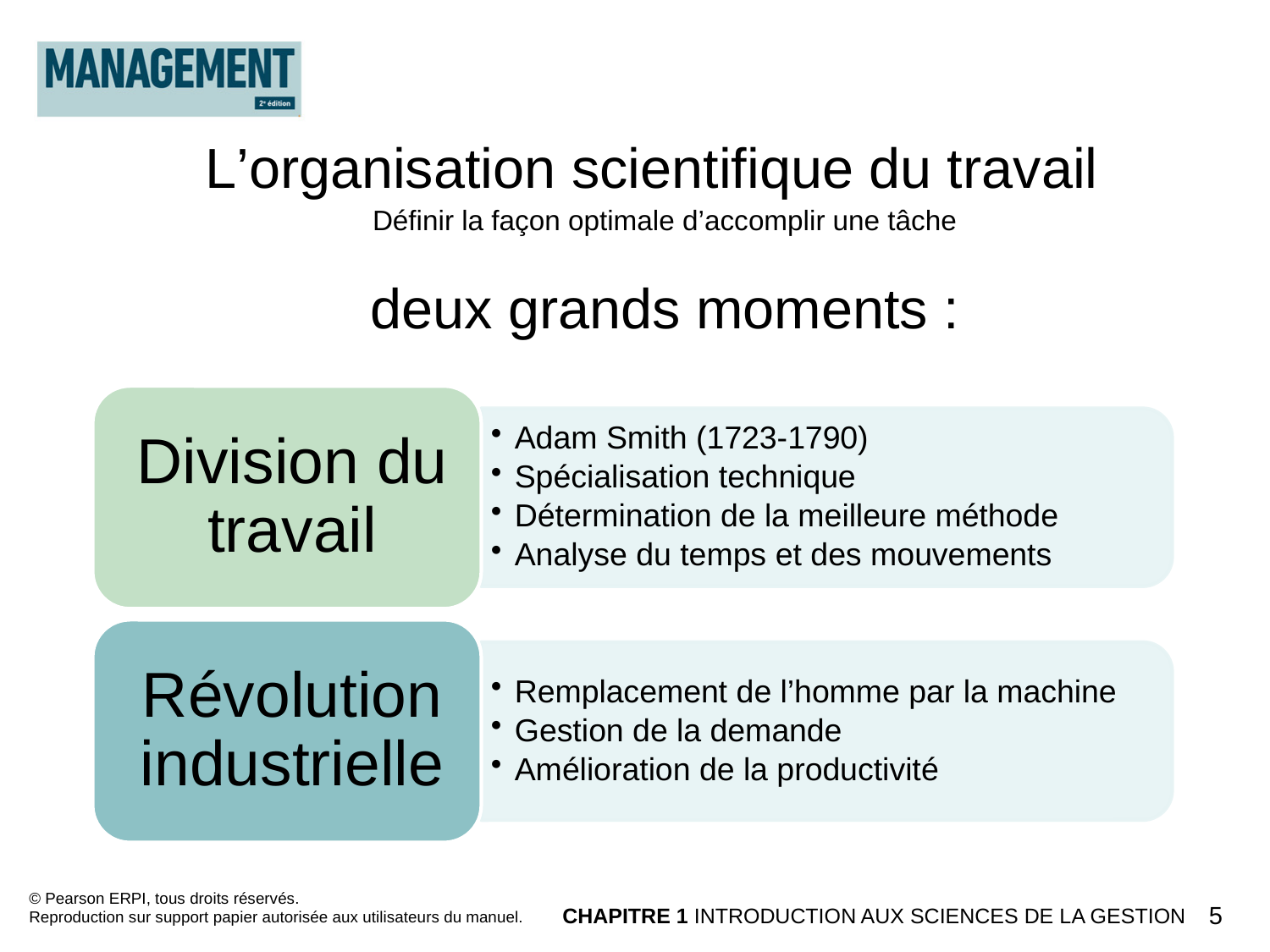

L’organisation scientifique du travail
Définir la façon optimale d’accomplir une tâche

deux grands moments :
Adam Smith (1723-1790)
Spécialisation technique
Détermination de la meilleure méthode
Analyse du temps et des mouvements
Division du travail
Remplacement de l’homme par la machine
Gestion de la demande
Amélioration de la productivité
Révolution industrielle
© Pearson ERPI, tous droits réservés.
Reproduction sur support papier autorisée aux utilisateurs du manuel.

CHAPITRE 1 INTRODUCTION AUX SCIENCES DE LA GESTION
5